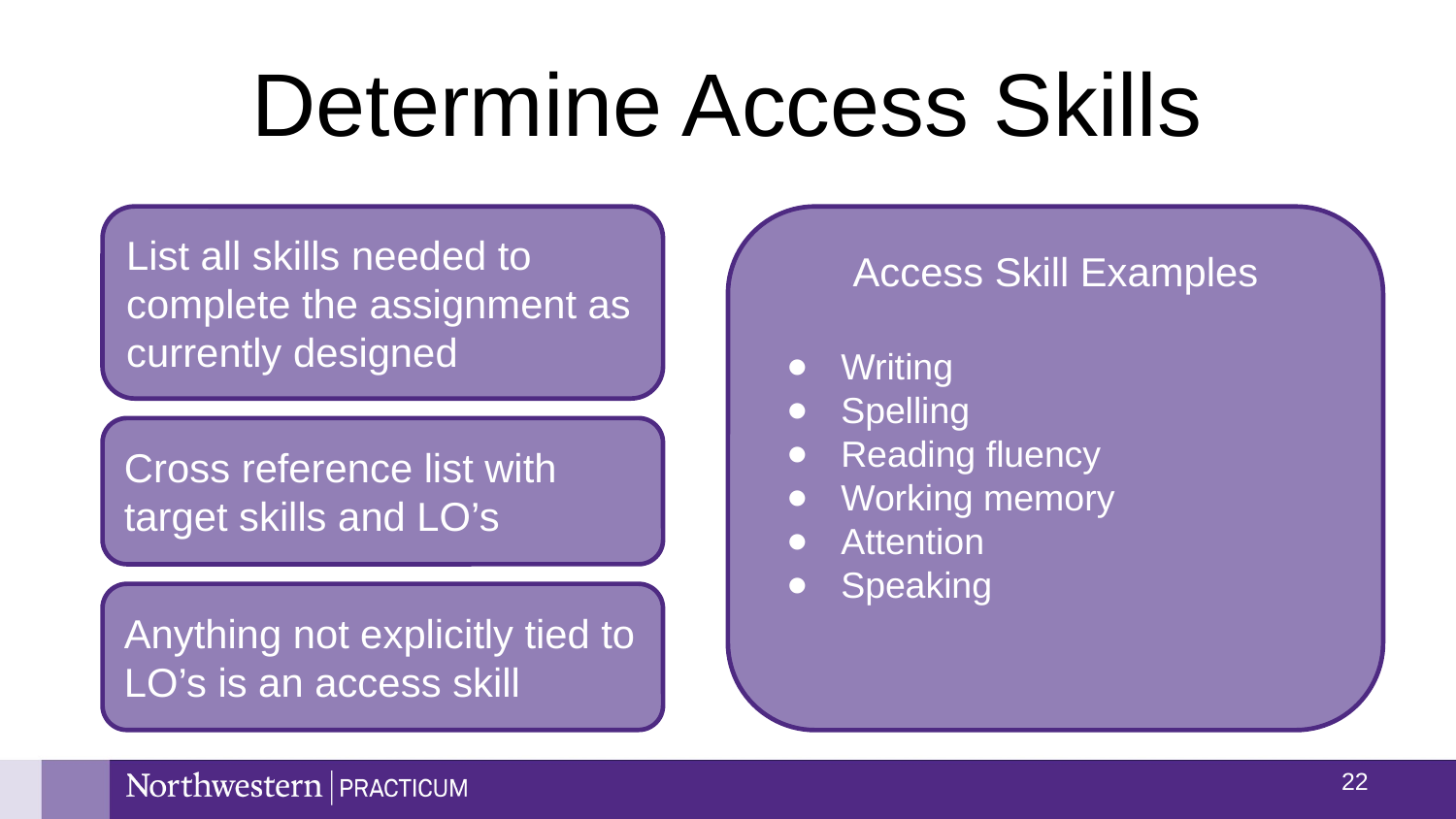

# Determine Access Skills
List all skills needed to complete the assignment as currently designed
Access Skill Examples

Writing
Spelling
Reading fluency
Working memory
Attention
Speaking
Cross reference list with target skills and LO’s
Anything not explicitly tied to LO’s is an access skill
22